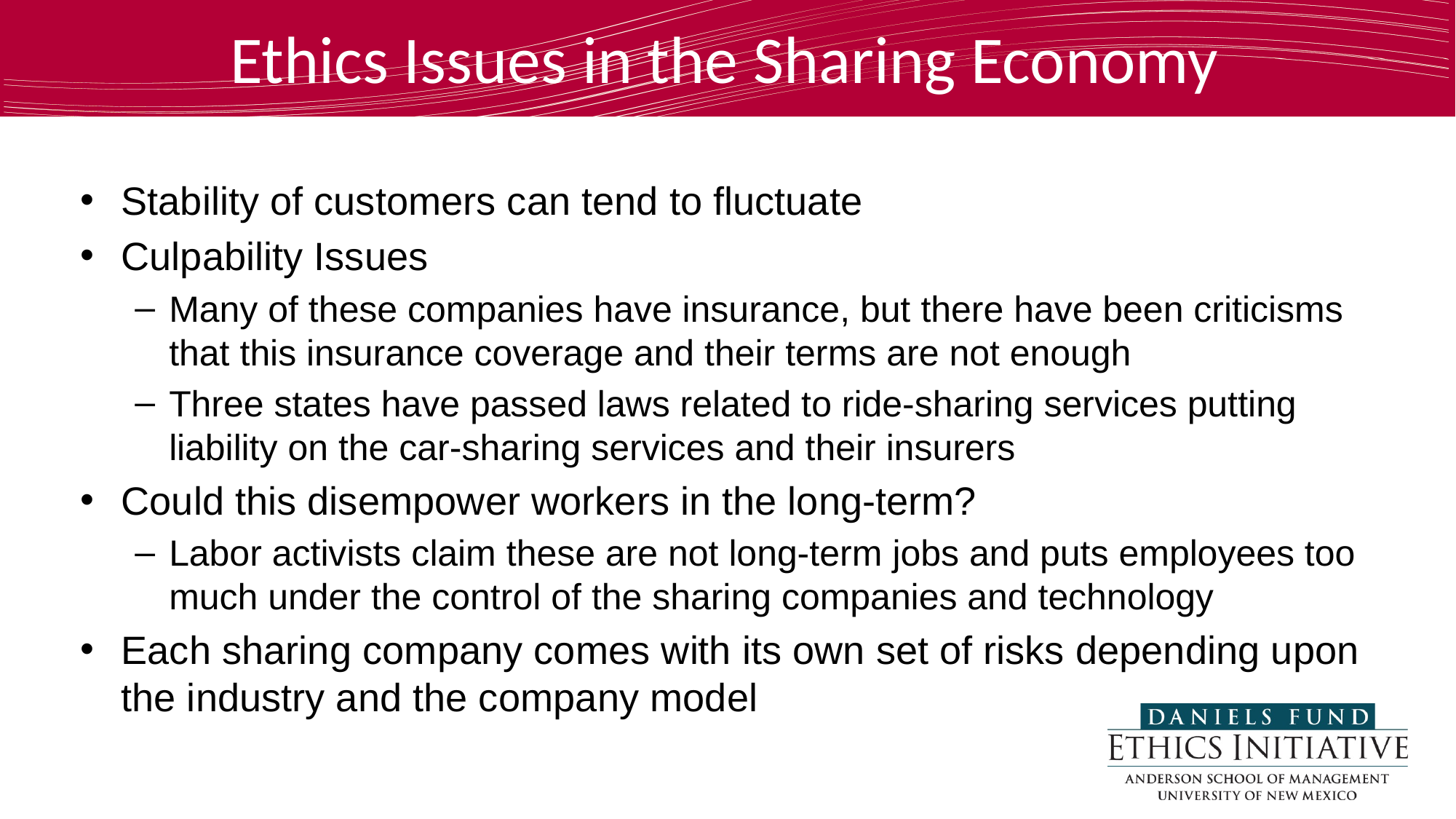

# Ethics Issues in the Sharing Economy
Stability of customers can tend to fluctuate
Culpability Issues
Many of these companies have insurance, but there have been criticisms that this insurance coverage and their terms are not enough
Three states have passed laws related to ride-sharing services putting liability on the car-sharing services and their insurers
Could this disempower workers in the long-term?
Labor activists claim these are not long-term jobs and puts employees too much under the control of the sharing companies and technology
Each sharing company comes with its own set of risks depending upon the industry and the company model